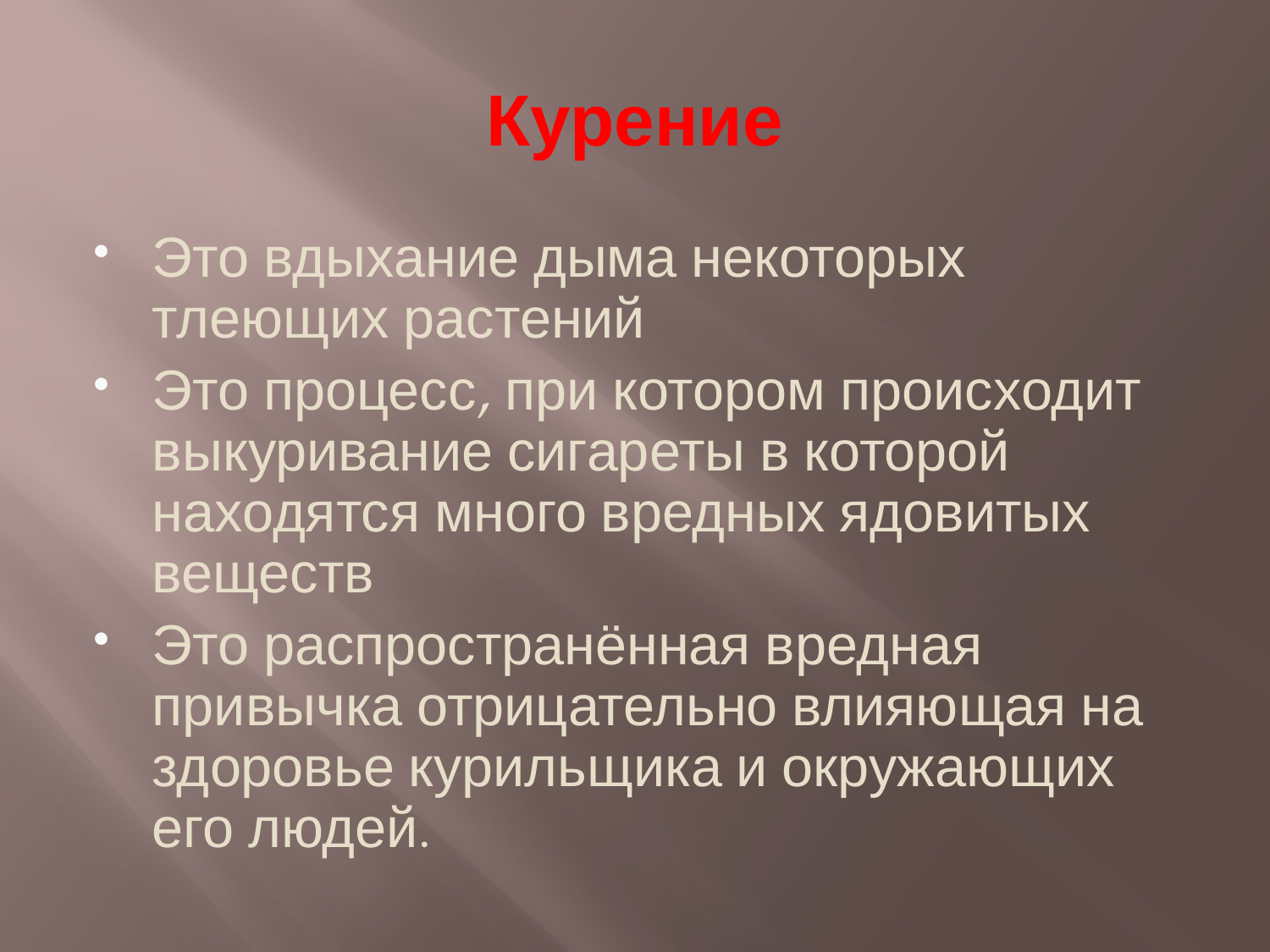

# Курение
Это вдыхание дыма некоторых тлеющих растений
Это процесс, при котором происходит выкуривание сигареты в которой находятся много вредных ядовитых веществ
Это распространённая вредная привычка отрицательно влияющая на здоровье курильщика и окружающих его людей.